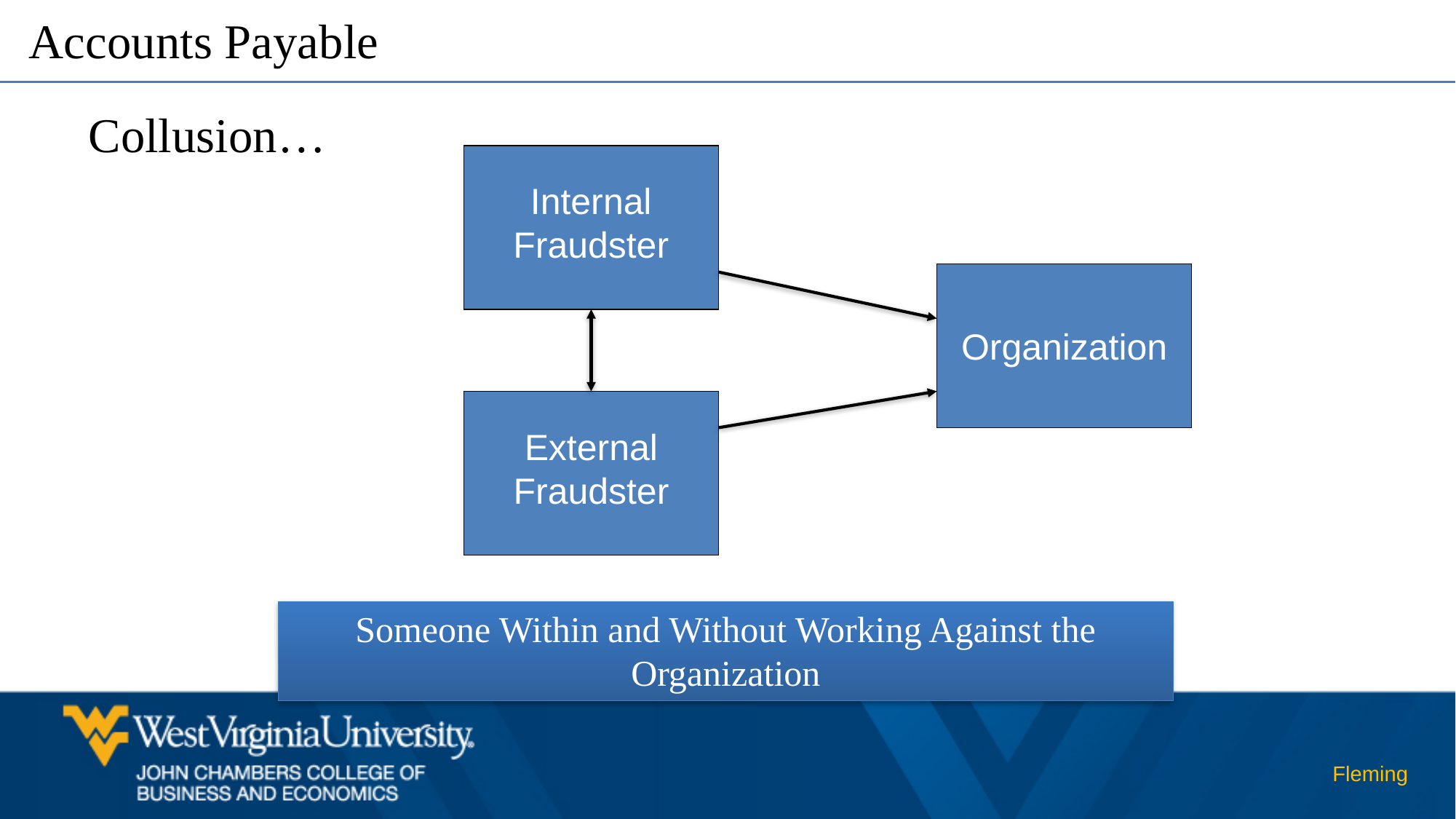

Accounts Payable
Collusion…

Internal Fraudster

Organization

External Fraudster
Someone Within and Without Working Against the Organization

Fleming